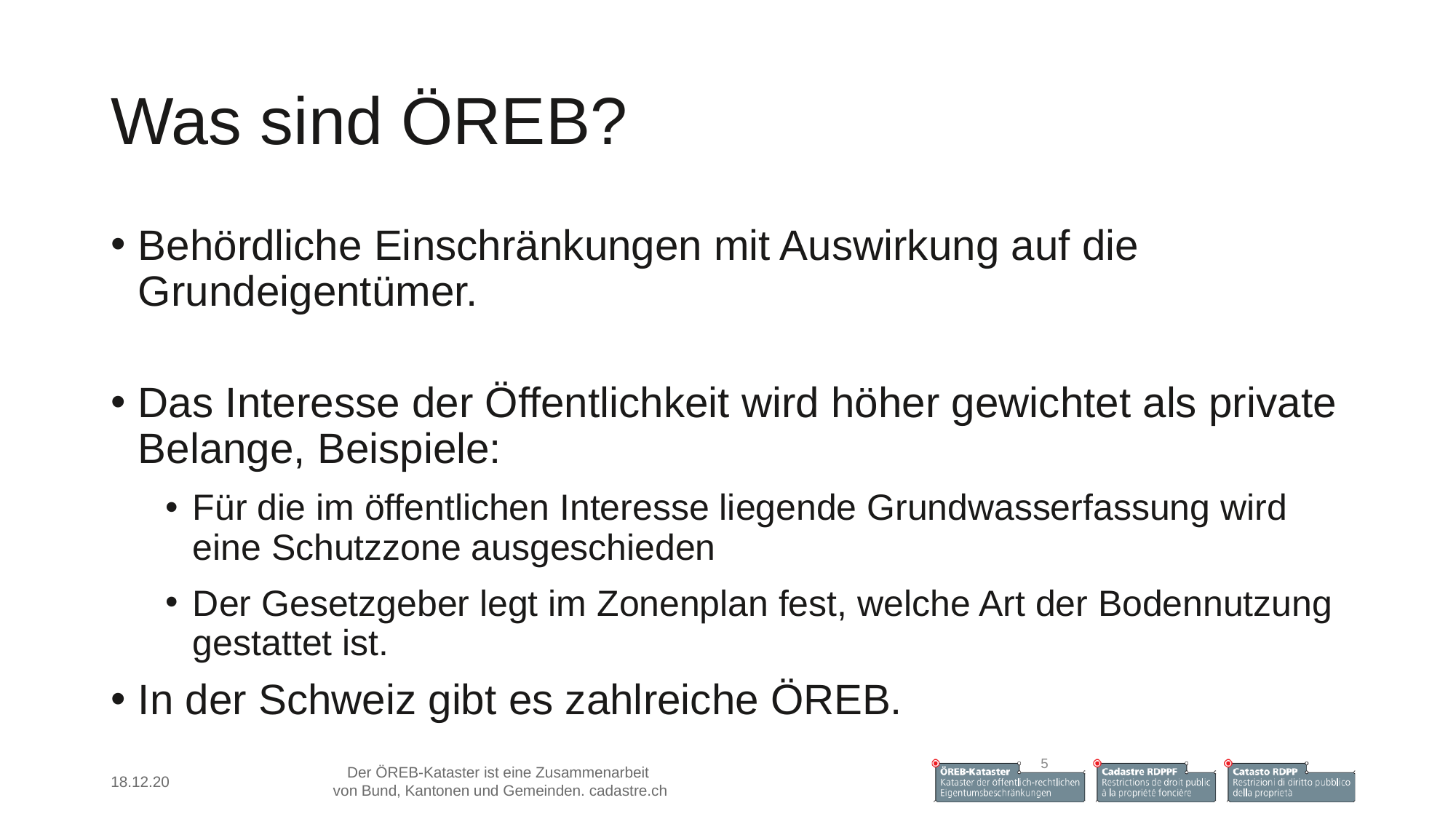

# Was sind ÖREB?
Behördliche Einschränkungen mit Auswirkung auf die Grundeigentümer.
Das Interesse der Öffentlichkeit wird höher gewichtet als private Belange, Beispiele:
Für die im öffentlichen Interesse liegende Grundwasserfassung wird eine Schutzzone ausgeschieden
Der Gesetzgeber legt im Zonenplan fest, welche Art der Bodennutzung gestattet ist.
In der Schweiz gibt es zahlreiche ÖREB.

5
18.12.20
Der ÖREB-Kataster ist eine Zusammenarbeit
von Bund, Kantonen und Gemeinden. cadastre.ch